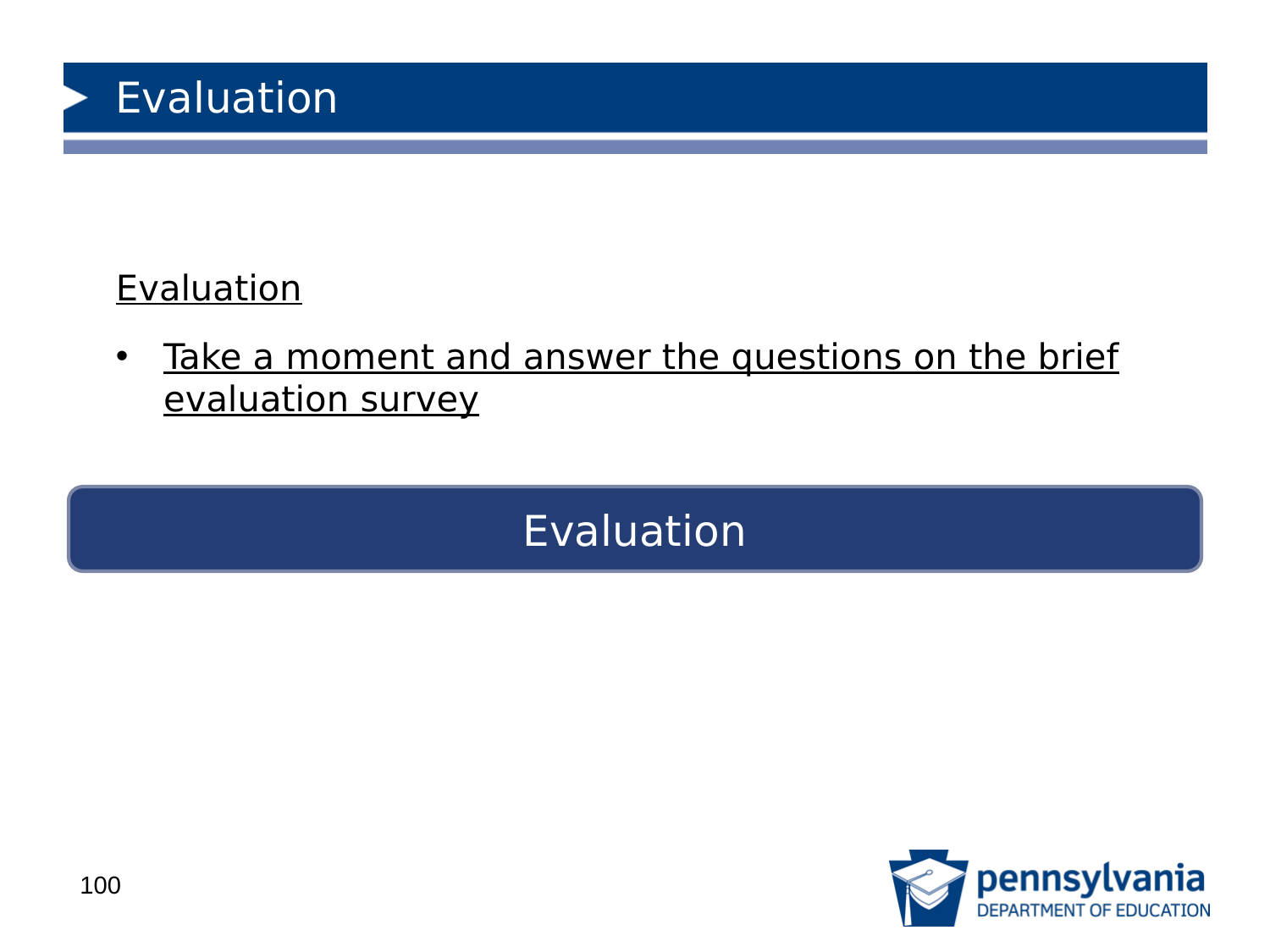

# Evaluation

Evaluation
Take a moment and answer the questions on the brief evaluation survey

Evaluation
100